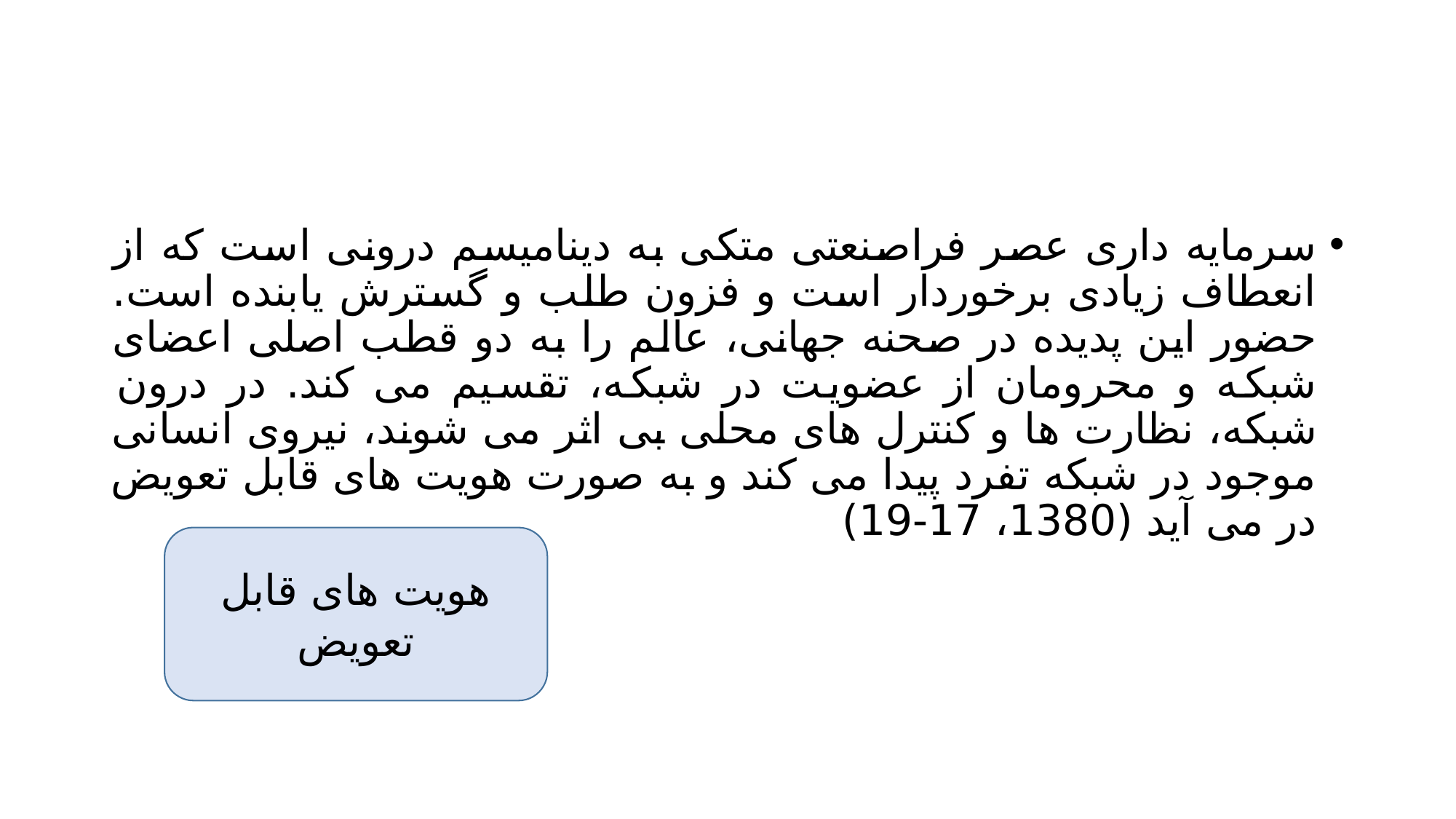

#
سرمایه داری عصر فراصنعتی متکی به دینامیسم درونی است که از انعطاف زیادی برخوردار است و فزون طلب و گسترش یابنده است. حضور این پدیده در صحنه جهانی، عالم را به دو قطب اصلی اعضای شبکه و محرومان از عضویت در شبکه، تقسیم می کند. در درون شبکه، نظارت ها و کنترل های محلی بی اثر می شوند، نیروی انسانی موجود در شبکه تفرد پیدا می کند و به صورت هویت های قابل تعویض در می آید (1380، 17-19)

هویت های قابل تعویض